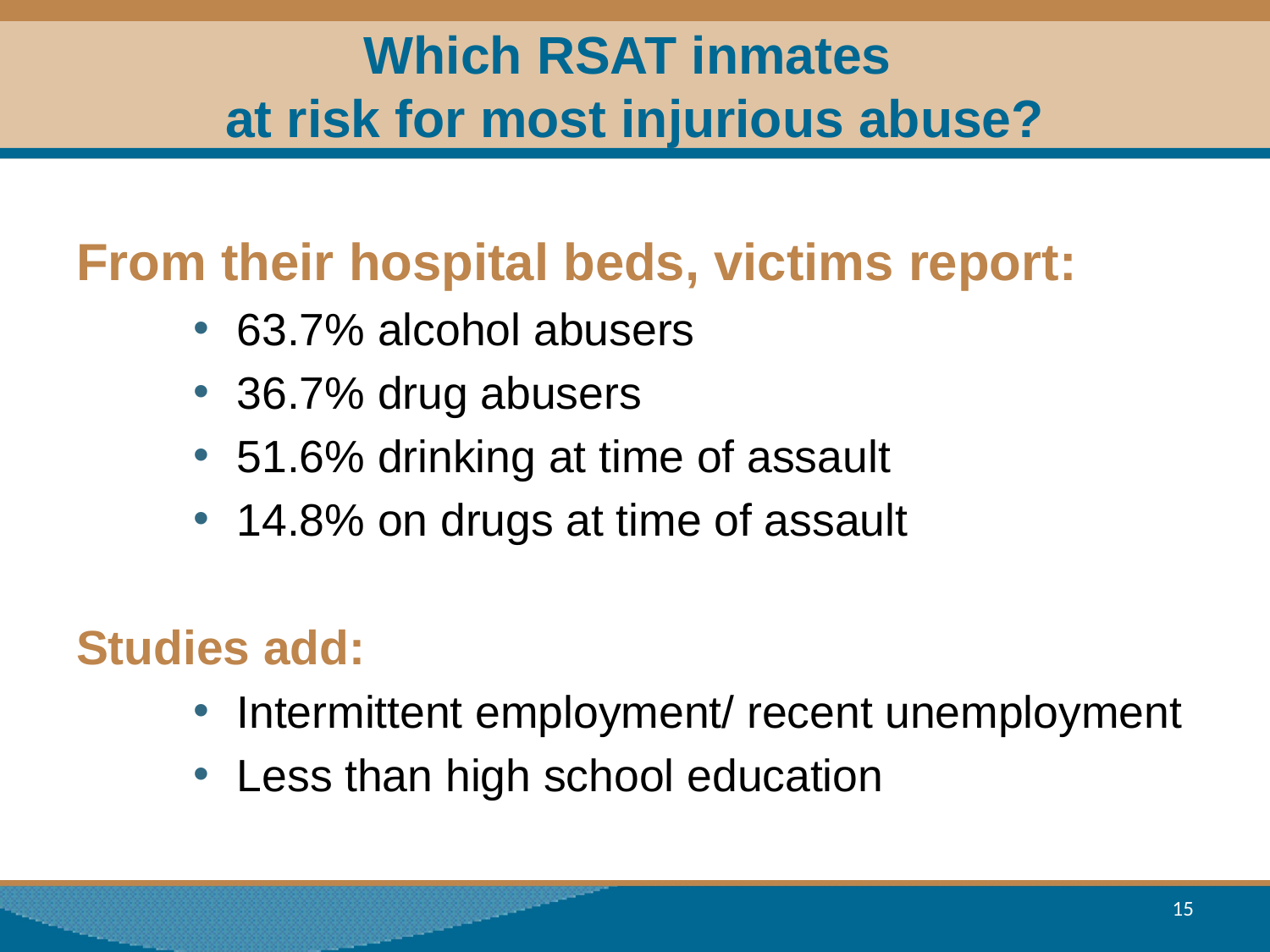

# Which RSAT inmates at risk for most injurious abuse?
From their hospital beds, victims report:
63.7% alcohol abusers
36.7% drug abusers
51.6% drinking at time of assault
14.8% on drugs at time of assault

Studies add:
Intermittent employment/ recent unemployment
Less than high school education
15